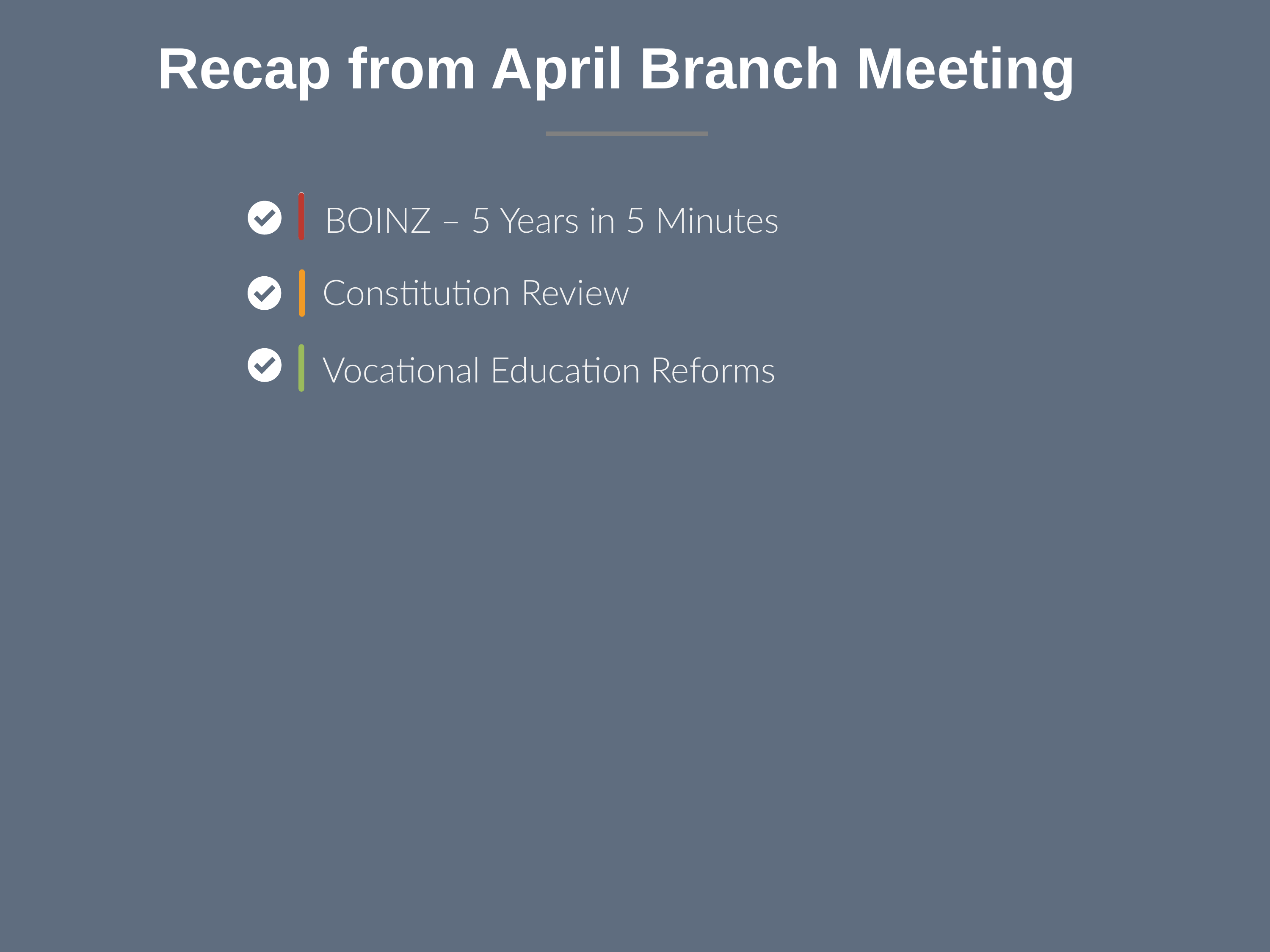

Recap from April Branch Meeting

BOINZ – 5 Years in 5 Minutes

Constitution Review

Vocational Education Reforms